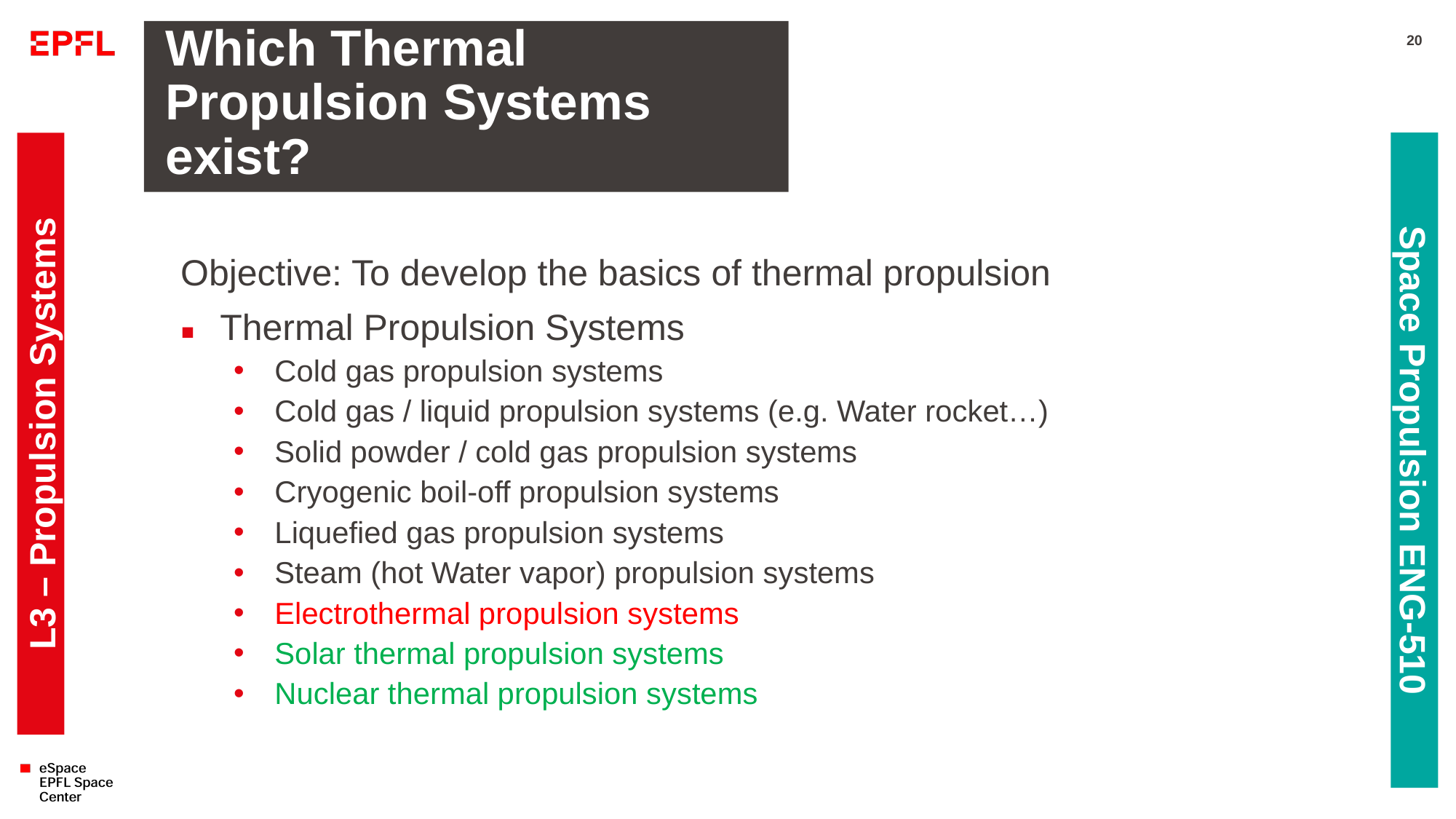

# Which Thermal Propulsion Systems exist?
20
Objective: To develop the basics of thermal propulsion
Thermal Propulsion Systems
Cold gas propulsion systems
Cold gas / liquid propulsion systems (e.g. Water rocket…)
Solid powder / cold gas propulsion systems
Cryogenic boil-off propulsion systems
Liquefied gas propulsion systems
Steam (hot Water vapor) propulsion systems
Electrothermal propulsion systems
Solar thermal propulsion systems
Nuclear thermal propulsion systems

L3 – Propulsion Systems
Space Propulsion ENG-510